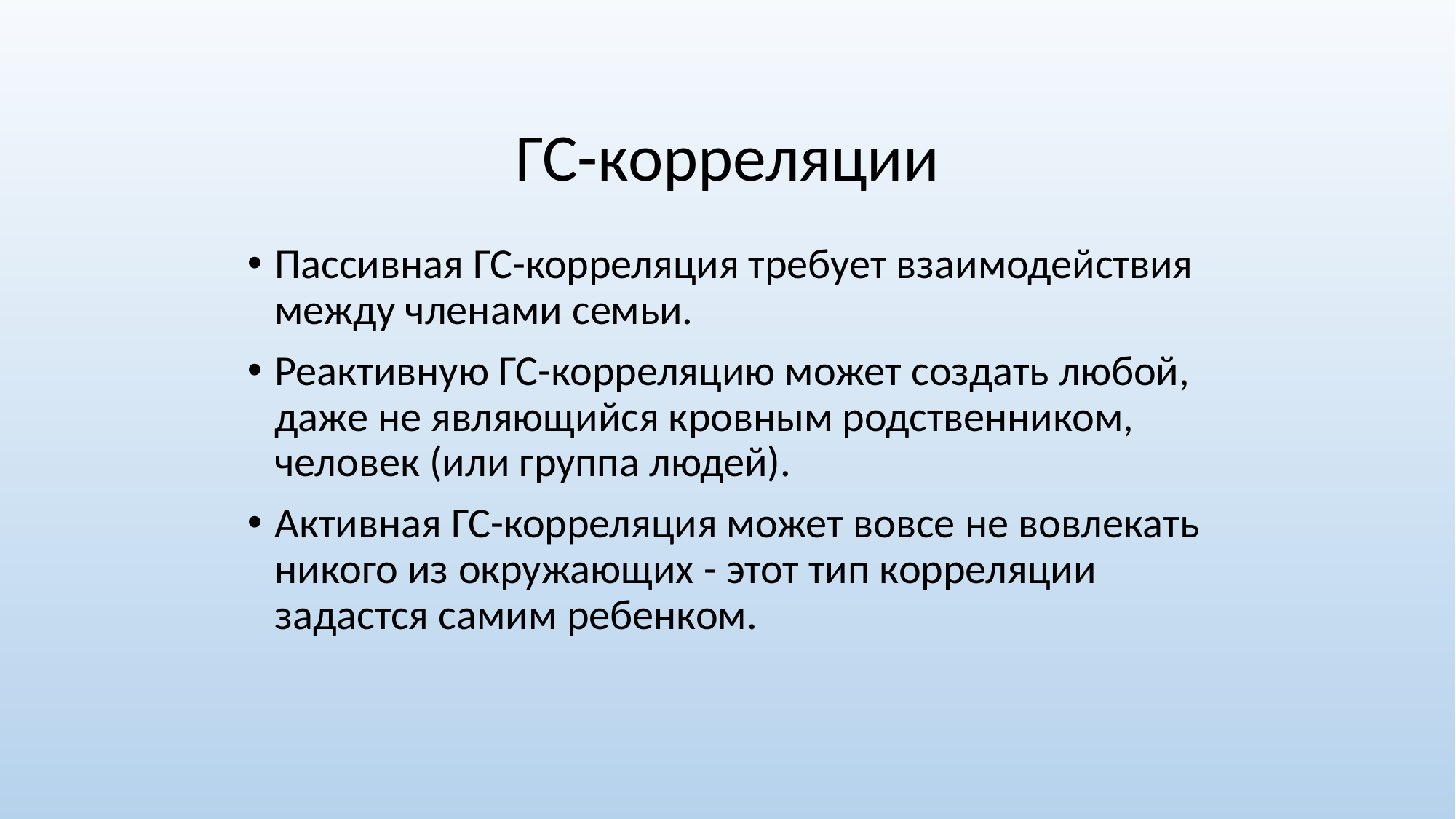

# ГС-корреляции
Пассивная ГС-корреляция требует взаимодействия между членами семьи.
Реактивную ГС-корреляцию может создать любой, даже не являющийся кровным родственником, человек (или группа людей).
Активная ГС-корреляция может вовсе не вовлекать никого из окружающих - этот тип корреляции задастся самим ребенком.